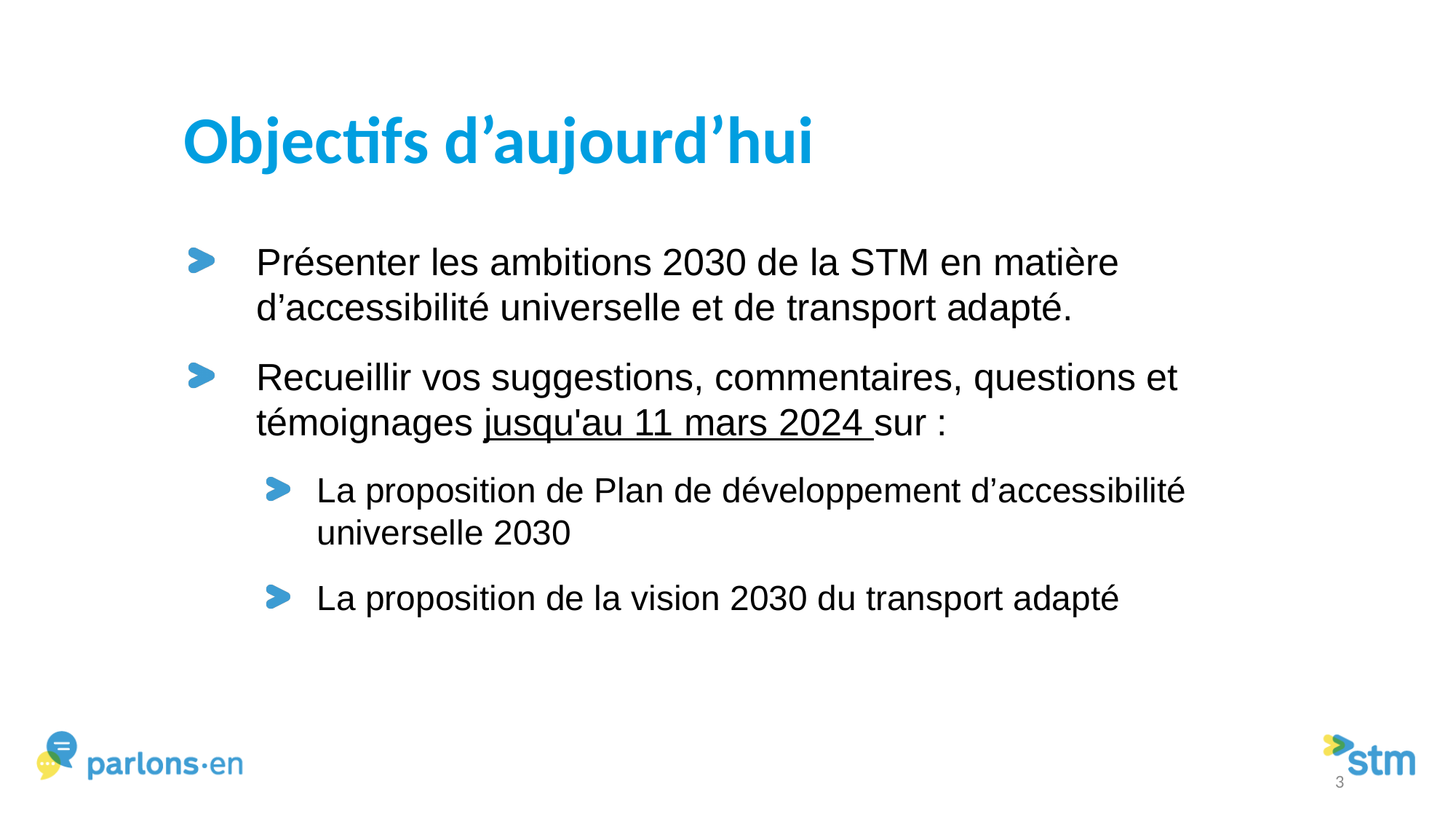

Objectifs d’aujourd’hui
Présenter les ambitions 2030 de la STM en matière d’accessibilité universelle et de transport adapté.
Recueillir vos suggestions, commentaires, questions et témoignages jusqu'au 11 mars 2024 sur :
La proposition de Plan de développement d’accessibilité
universelle 2030
La proposition de la vision 2030 du transport adapté
3